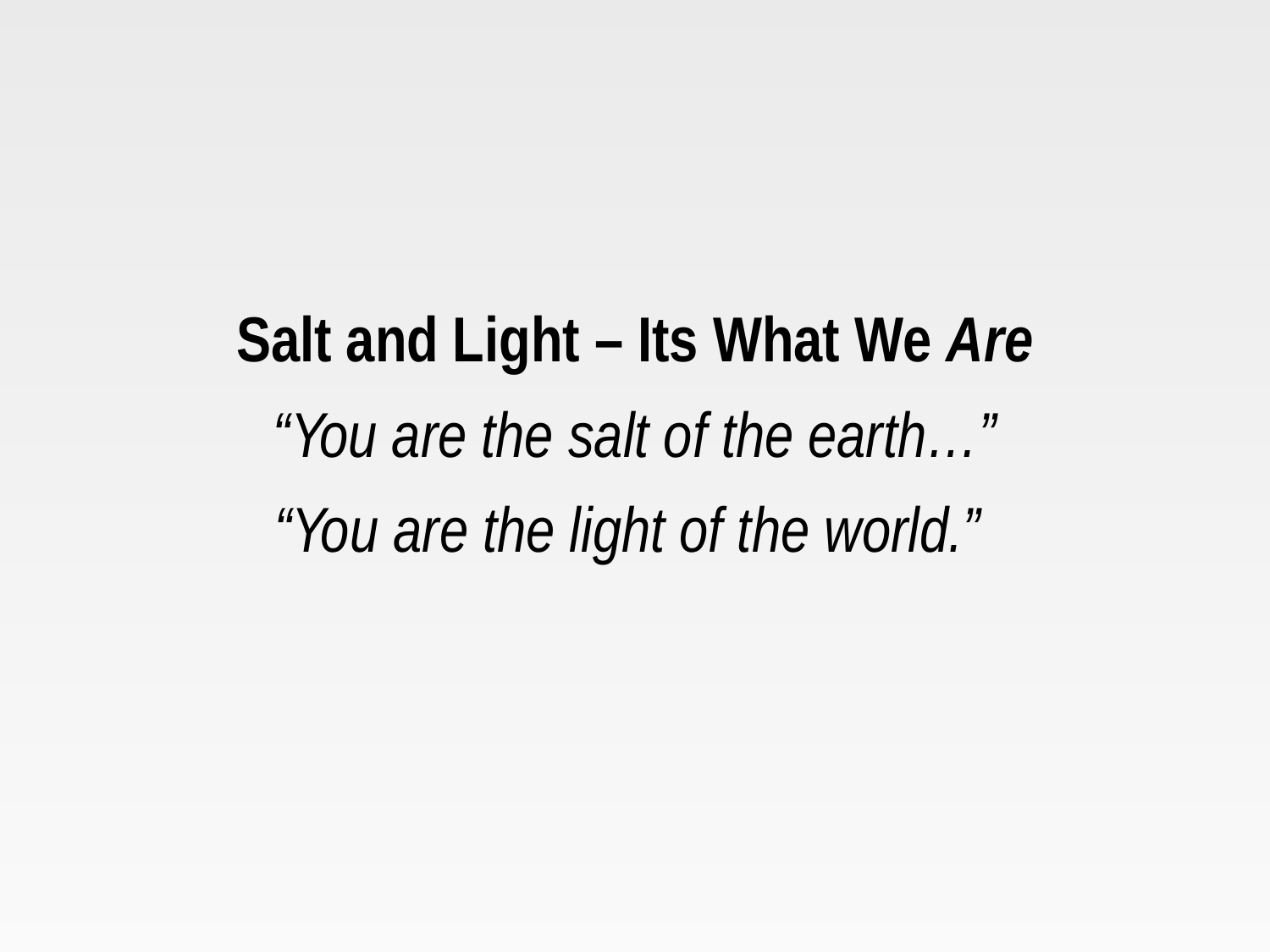

Salt and Light – Its What We Are

“You are the salt of the earth…”

“You are the light of the world.”